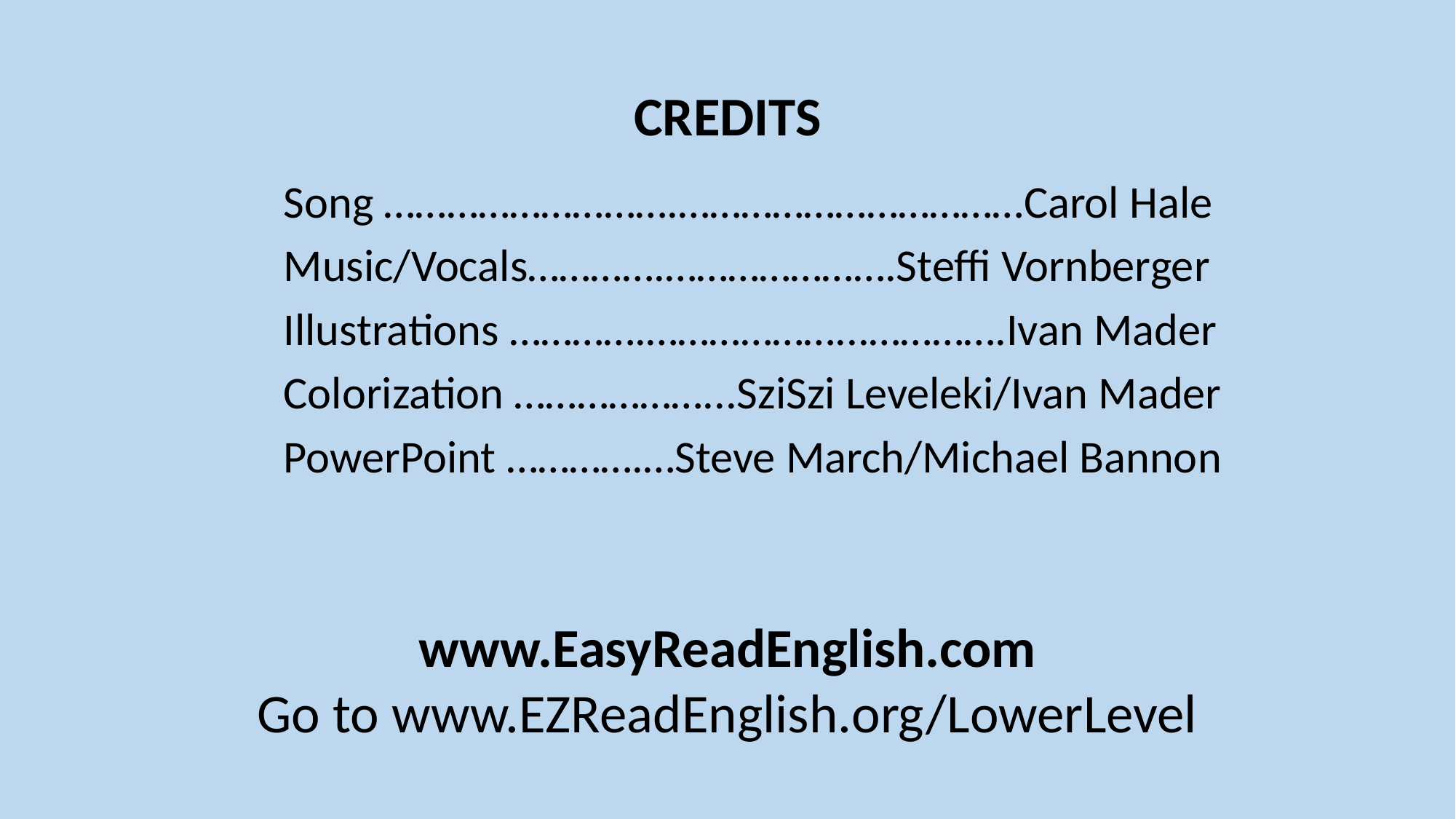

CREDITS
Song ……………………….……………………………Carol Hale
Music/Vocals………….………………….Steffi Vornberger
Illustrations ………….………………...………….Ivan Mader
Colorization ………………...SziSzi Leveleki/Ivan Mader
PowerPoint ………….…Steve March/Michael Bannon
www.EasyReadEnglish.com
Go to www.EZReadEnglish.org/LowerLevel